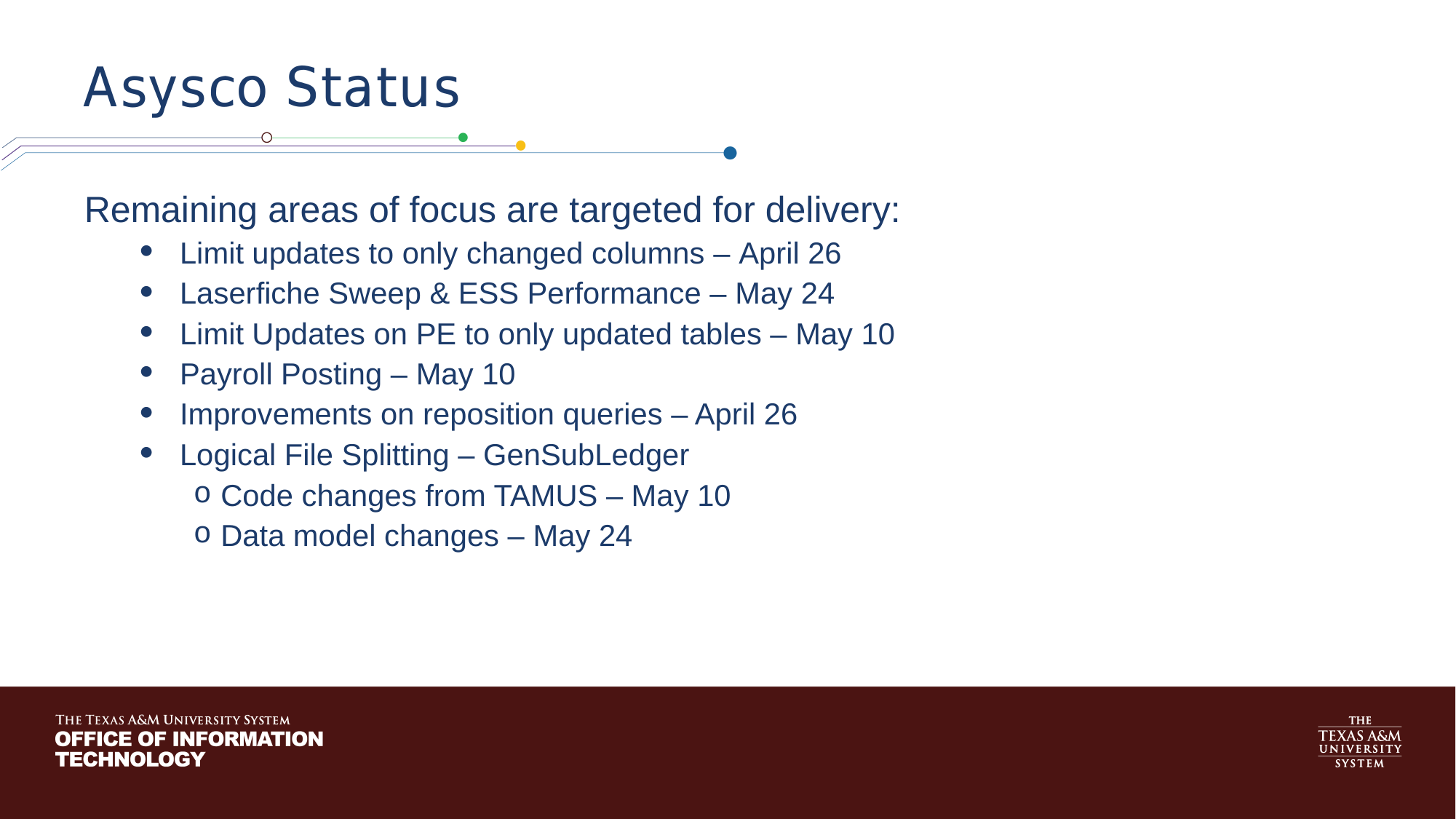

# Asysco Status
Remaining areas of focus are targeted for delivery:
Limit updates to only changed columns – April 26
Laserfiche Sweep & ESS Performance – May 24
Limit Updates on PE to only updated tables – May 10
Payroll Posting – May 10
Improvements on reposition queries – April 26
Logical File Splitting – GenSubLedger
Code changes from TAMUS – May 10
Data model changes – May 24